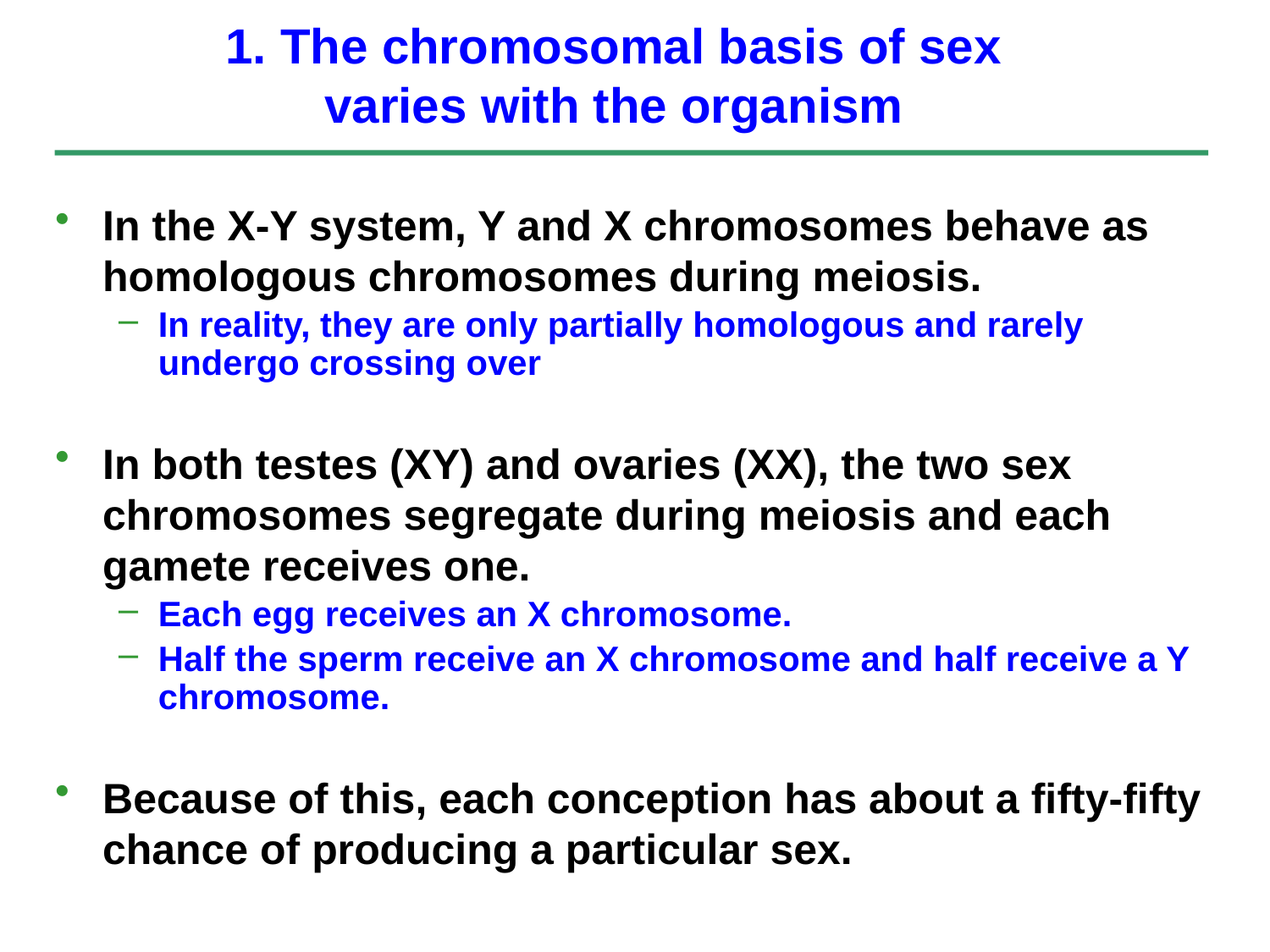

# 1. The chromosomal basis of sex varies with the organism

In the X-Y system, Y and X chromosomes behave as homologous chromosomes during meiosis.
In reality, they are only partially homologous and rarely undergo crossing over

In both testes (XY) and ovaries (XX), the two sex chromosomes segregate during meiosis and each gamete receives one.
Each egg receives an X chromosome.
Half the sperm receive an X chromosome and half receive a Y chromosome.

Because of this, each conception has about a fifty-fifty chance of producing a particular sex.